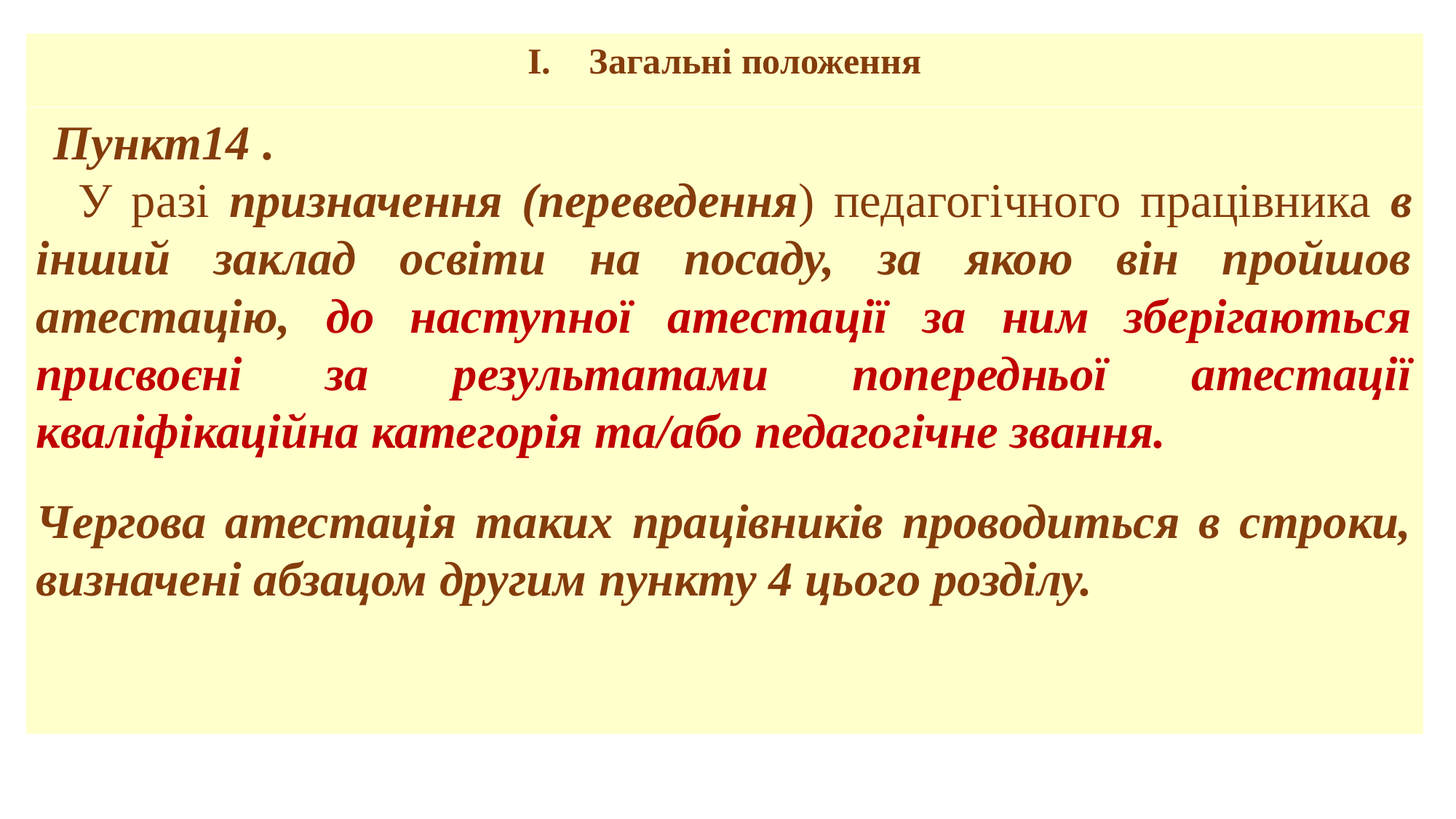

| Загальні положення |
| --- |
| Пункт14 . У разі призначення (переведення) педагогічного працівника в інший заклад освіти на посаду, за якою він пройшов атестацію, до наступної атестації за ним зберігаються присвоєні за результатами попередньої атестації кваліфікаційна категорія та/або педагогічне звання. Чергова атестація таких працівників проводиться в строки, визначені абзацом другим пункту 4 цього розділу. |